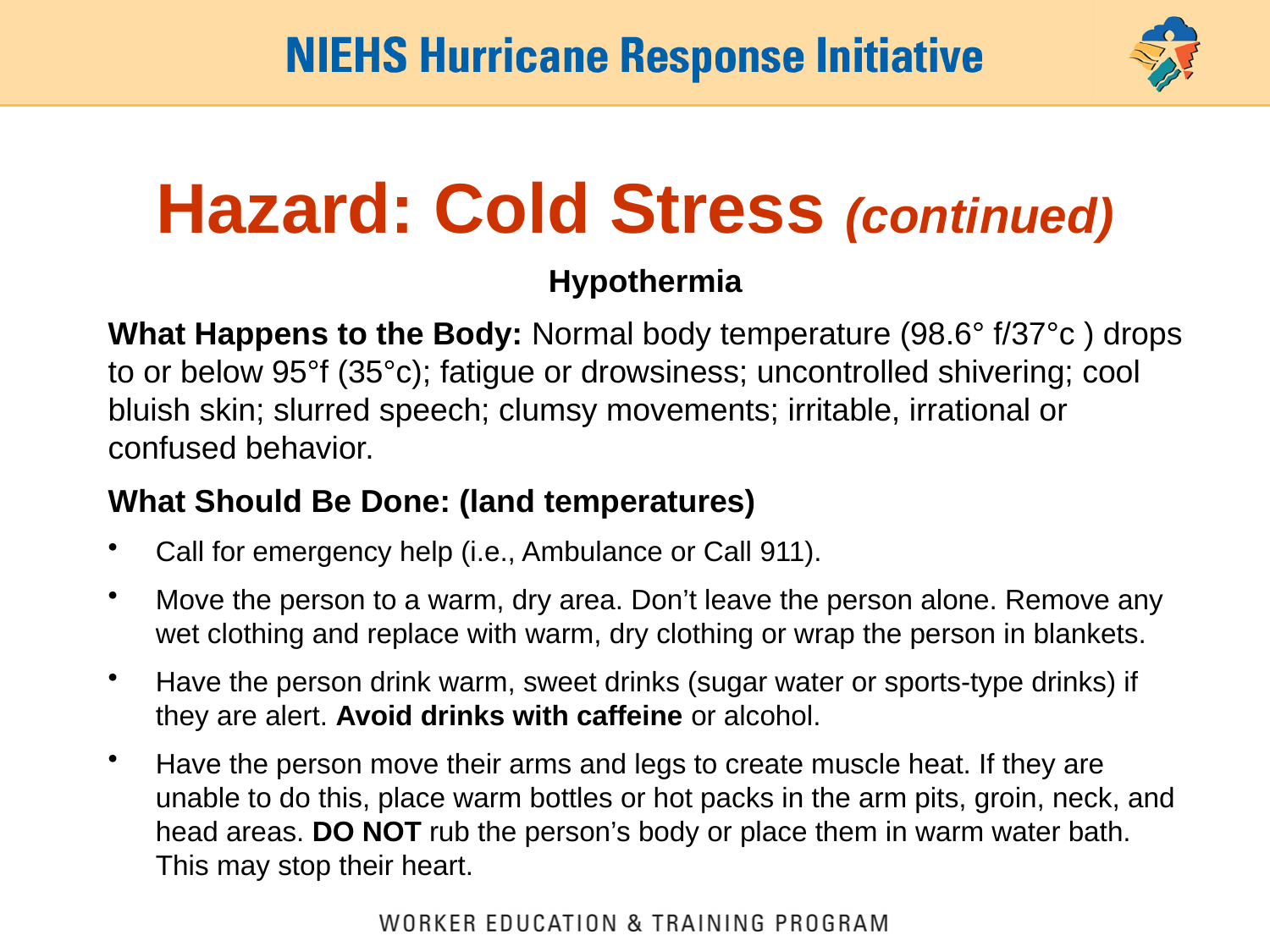

# Hazard: Cold Stress (continued)
Hypothermia
What Happens to the Body: Normal body temperature (98.6° f/37°c ) drops to or below 95°f (35°c); fatigue or drowsiness; uncontrolled shivering; cool bluish skin; slurred speech; clumsy movements; irritable, irrational or confused behavior.
What Should Be Done: (land temperatures)
Call for emergency help (i.e., Ambulance or Call 911).
Move the person to a warm, dry area. Don’t leave the person alone. Remove any wet clothing and replace with warm, dry clothing or wrap the person in blankets.
Have the person drink warm, sweet drinks (sugar water or sports-type drinks) if they are alert. Avoid drinks with caffeine or alcohol.
Have the person move their arms and legs to create muscle heat. If they are unable to do this, place warm bottles or hot packs in the arm pits, groin, neck, and head areas. DO NOT rub the person’s body or place them in warm water bath. This may stop their heart.